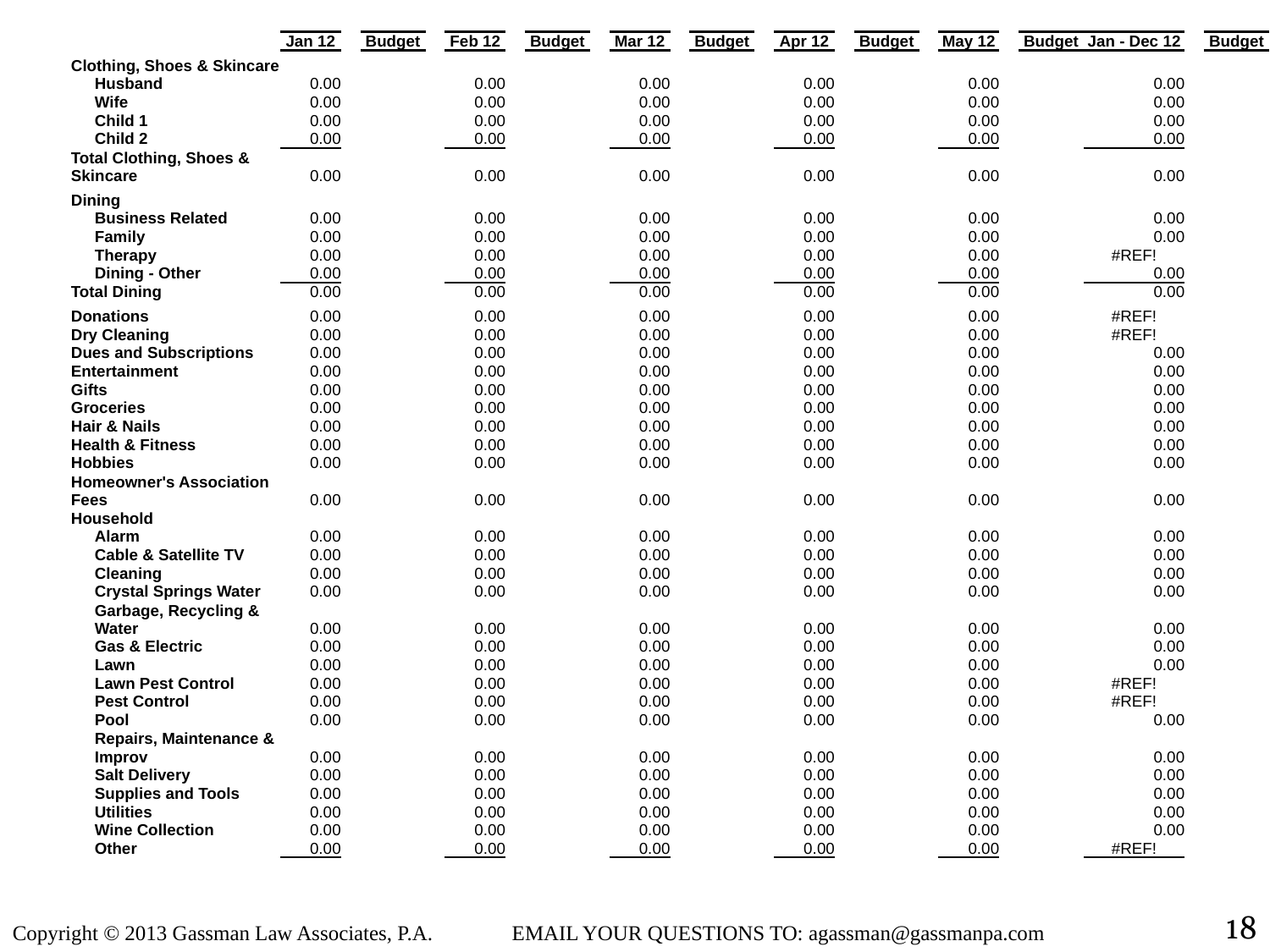

|  |  |  |  |  | Jan 12 |  | Budget |  | Feb 12 |  | Budget |  | Mar 12 |  | Budget |  | Apr 12 |  | Budget |  | May 12 |  | Budget | Jan - Dec 12 |  | Budget |
| --- | --- | --- | --- | --- | --- | --- | --- | --- | --- | --- | --- | --- | --- | --- | --- | --- | --- | --- | --- | --- | --- | --- | --- | --- | --- | --- |
|  |  |  | Clothing, Shoes & Skincare |  |  |  |  |  |  |  |  |  |  |  |  |  |  |  |  |  |  |  |  |  |  |  |
|  |  |  |  | Husband | 0.00 |  |  |  | 0.00 |  |  |  | 0.00 |  |  |  | 0.00 |  |  |  | 0.00 |  |  | 0.00 |  |  |
|  |  |  |  | Wife | 0.00 |  |  |  | 0.00 |  |  |  | 0.00 |  |  |  | 0.00 |  |  |  | 0.00 |  |  | 0.00 |  |  |
|  |  |  |  | Child 1 | 0.00 |  |  |  | 0.00 |  |  |  | 0.00 |  |  |  | 0.00 |  |  |  | 0.00 |  |  | 0.00 |  |  |
|  |  |  |  | Child 2 | 0.00 |  |  |  | 0.00 |  |  |  | 0.00 |  |  |  | 0.00 |  |  |  | 0.00 |  |  | 0.00 |  |  |
|  |  |  | Total Clothing, Shoes & Skincare |  | 0.00 |  |  |  | 0.00 |  |  |  | 0.00 |  |  |  | 0.00 |  |  |  | 0.00 |  |  | 0.00 |  |  |
|  |  |  | Dining |  |  |  |  |  |  |  |  |  |  |  |  |  |  |  |  |  |  |  |  |  |  |  |
|  |  |  |  | Business Related | 0.00 |  |  |  | 0.00 |  |  |  | 0.00 |  |  |  | 0.00 |  |  |  | 0.00 |  |  | 0.00 |  |  |
|  |  |  |  | Family | 0.00 |  |  |  | 0.00 |  |  |  | 0.00 |  |  |  | 0.00 |  |  |  | 0.00 |  |  | 0.00 |  |  |
|  |  |  |  | Therapy | 0.00 |  |  |  | 0.00 |  |  |  | 0.00 |  |  |  | 0.00 |  |  |  | 0.00 |  |  | #REF! |  |  |
|  |  |  |  | Dining - Other | 0.00 |  |  |  | 0.00 |  |  |  | 0.00 |  |  |  | 0.00 |  |  |  | 0.00 |  |  | 0.00 |  |  |
|  |  |  | Total Dining |  | 0.00 |  |  |  | 0.00 |  |  |  | 0.00 |  |  |  | 0.00 |  |  |  | 0.00 |  |  | 0.00 |  |  |
|  |  |  | Donations |  | 0.00 |  |  |  | 0.00 |  |  |  | 0.00 |  |  |  | 0.00 |  |  |  | 0.00 |  |  | #REF! |  |  |
|  |  |  | Dry Cleaning |  | 0.00 |  |  |  | 0.00 |  |  |  | 0.00 |  |  |  | 0.00 |  |  |  | 0.00 |  |  | #REF! |  |  |
|  |  |  | Dues and Subscriptions |  | 0.00 |  |  |  | 0.00 |  |  |  | 0.00 |  |  |  | 0.00 |  |  |  | 0.00 |  |  | 0.00 |  |  |
|  |  |  | Entertainment |  | 0.00 |  |  |  | 0.00 |  |  |  | 0.00 |  |  |  | 0.00 |  |  |  | 0.00 |  |  | 0.00 |  |  |
|  |  |  | Gifts |  | 0.00 |  |  |  | 0.00 |  |  |  | 0.00 |  |  |  | 0.00 |  |  |  | 0.00 |  |  | 0.00 |  |  |
|  |  |  | Groceries |  | 0.00 |  |  |  | 0.00 |  |  |  | 0.00 |  |  |  | 0.00 |  |  |  | 0.00 |  |  | 0.00 |  |  |
|  |  |  | Hair & Nails |  | 0.00 |  |  |  | 0.00 |  |  |  | 0.00 |  |  |  | 0.00 |  |  |  | 0.00 |  |  | 0.00 |  |  |
|  |  |  | Health & Fitness |  | 0.00 |  |  |  | 0.00 |  |  |  | 0.00 |  |  |  | 0.00 |  |  |  | 0.00 |  |  | 0.00 |  |  |
|  |  |  | Hobbies |  | 0.00 |  |  |  | 0.00 |  |  |  | 0.00 |  |  |  | 0.00 |  |  |  | 0.00 |  |  | 0.00 |  |  |
|  |  |  | Homeowner's Association Fees |  | 0.00 |  |  |  | 0.00 |  |  |  | 0.00 |  |  |  | 0.00 |  |  |  | 0.00 |  |  | 0.00 |  |  |
|  |  |  | Household |  |  |  |  |  |  |  |  |  |  |  |  |  |  |  |  |  |  |  |  |  |  |  |
|  |  |  |  | Alarm | 0.00 |  |  |  | 0.00 |  |  |  | 0.00 |  |  |  | 0.00 |  |  |  | 0.00 |  |  | 0.00 |  |  |
|  |  |  |  | Cable & Satellite TV | 0.00 |  |  |  | 0.00 |  |  |  | 0.00 |  |  |  | 0.00 |  |  |  | 0.00 |  |  | 0.00 |  |  |
|  |  |  |  | Cleaning | 0.00 |  |  |  | 0.00 |  |  |  | 0.00 |  |  |  | 0.00 |  |  |  | 0.00 |  |  | 0.00 |  |  |
|  |  |  |  | Crystal Springs Water | 0.00 |  |  |  | 0.00 |  |  |  | 0.00 |  |  |  | 0.00 |  |  |  | 0.00 |  |  | 0.00 |  |  |
|  |  |  |  | Garbage, Recycling & Water | 0.00 |  |  |  | 0.00 |  |  |  | 0.00 |  |  |  | 0.00 |  |  |  | 0.00 |  |  | 0.00 |  |  |
|  |  |  |  | Gas & Electric | 0.00 |  |  |  | 0.00 |  |  |  | 0.00 |  |  |  | 0.00 |  |  |  | 0.00 |  |  | 0.00 |  |  |
|  |  |  |  | Lawn | 0.00 |  |  |  | 0.00 |  |  |  | 0.00 |  |  |  | 0.00 |  |  |  | 0.00 |  |  | 0.00 |  |  |
|  |  |  |  | Lawn Pest Control | 0.00 |  |  |  | 0.00 |  |  |  | 0.00 |  |  |  | 0.00 |  |  |  | 0.00 |  |  | #REF! |  |  |
|  |  |  |  | Pest Control | 0.00 |  |  |  | 0.00 |  |  |  | 0.00 |  |  |  | 0.00 |  |  |  | 0.00 |  |  | #REF! |  |  |
|  |  |  |  | Pool | 0.00 |  |  |  | 0.00 |  |  |  | 0.00 |  |  |  | 0.00 |  |  |  | 0.00 |  |  | 0.00 |  |  |
|  |  |  |  | Repairs, Maintenance & Improv | 0.00 |  |  |  | 0.00 |  |  |  | 0.00 |  |  |  | 0.00 |  |  |  | 0.00 |  |  | 0.00 |  |  |
|  |  |  |  | Salt Delivery | 0.00 |  |  |  | 0.00 |  |  |  | 0.00 |  |  |  | 0.00 |  |  |  | 0.00 |  |  | 0.00 |  |  |
|  |  |  |  | Supplies and Tools | 0.00 |  |  |  | 0.00 |  |  |  | 0.00 |  |  |  | 0.00 |  |  |  | 0.00 |  |  | 0.00 |  |  |
|  |  |  |  | Utilities | 0.00 |  |  |  | 0.00 |  |  |  | 0.00 |  |  |  | 0.00 |  |  |  | 0.00 |  |  | 0.00 |  |  |
|  |  |  |  | Wine Collection | 0.00 |  |  |  | 0.00 |  |  |  | 0.00 |  |  |  | 0.00 |  |  |  | 0.00 |  |  | 0.00 |  |  |
|  |  |  |  | Other | 0.00 |  |  |  | 0.00 |  |  |  | 0.00 |  |  |  | 0.00 |  |  |  | 0.00 |  |  | #REF! |  |  |
18
Copyright © 2013 Gassman Law Associates, P.A.               EMAIL YOUR QUESTIONS TO: agassman@gassmanpa.com